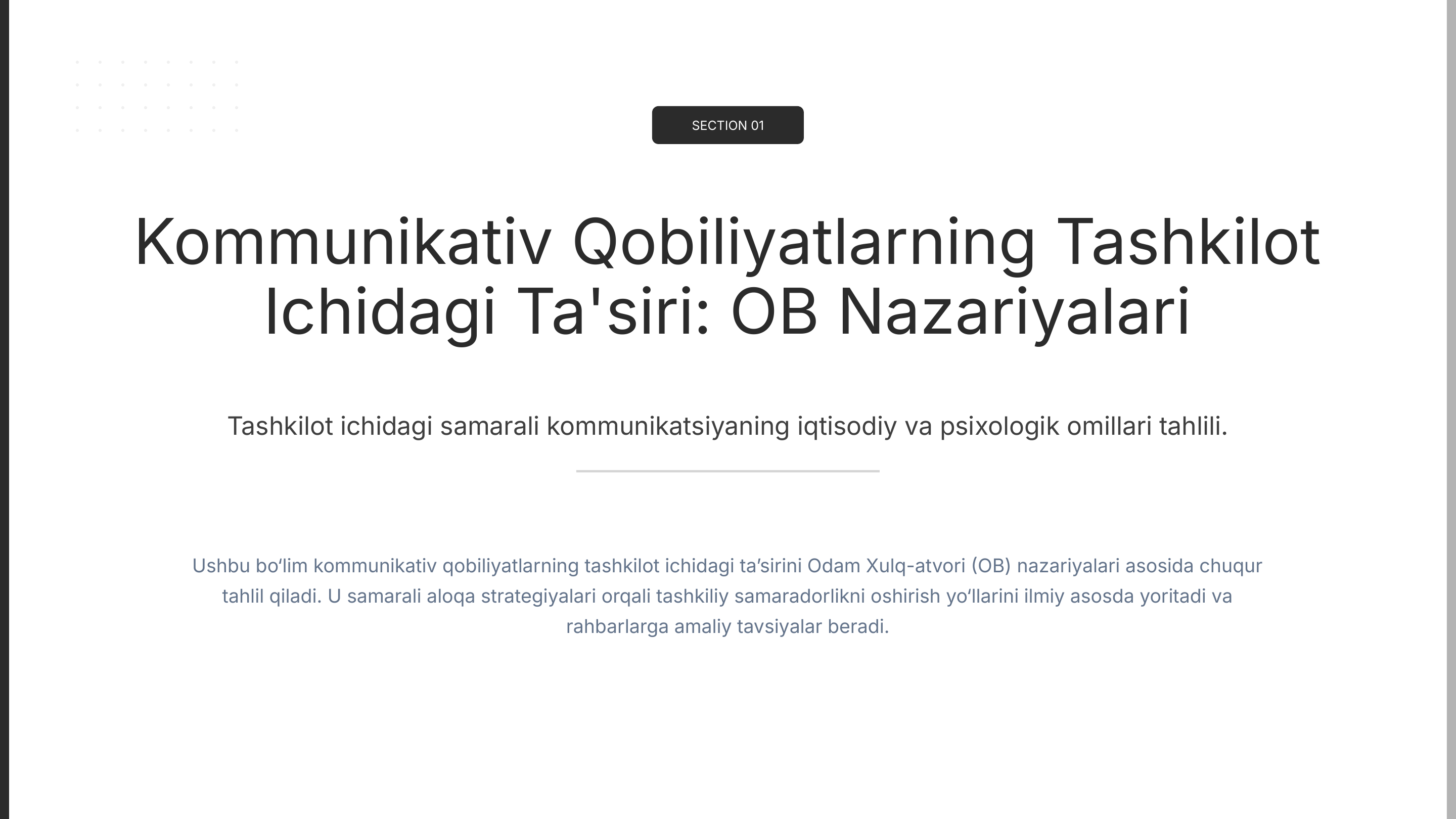

01

SECTION 01

Kommunikativ Qobiliyatlarning Tashkilot Ichidagi Ta'siri: OB Nazariyalari
Tashkilot ichidagi samarali kommunikatsiyaning iqtisodiy va psixologik omillari tahlili.

Ushbu bo‘lim kommunikativ qobiliyatlarning tashkilot ichidagi ta’sirini Odam Xulq-atvori (OB) nazariyalari asosida chuqur tahlil qiladi. U samarali aloqa strategiyalari orqali tashkiliy samaradorlikni oshirish yo‘llarini ilmiy asosda yoritadi va rahbarlarga amaliy tavsiyalar beradi.